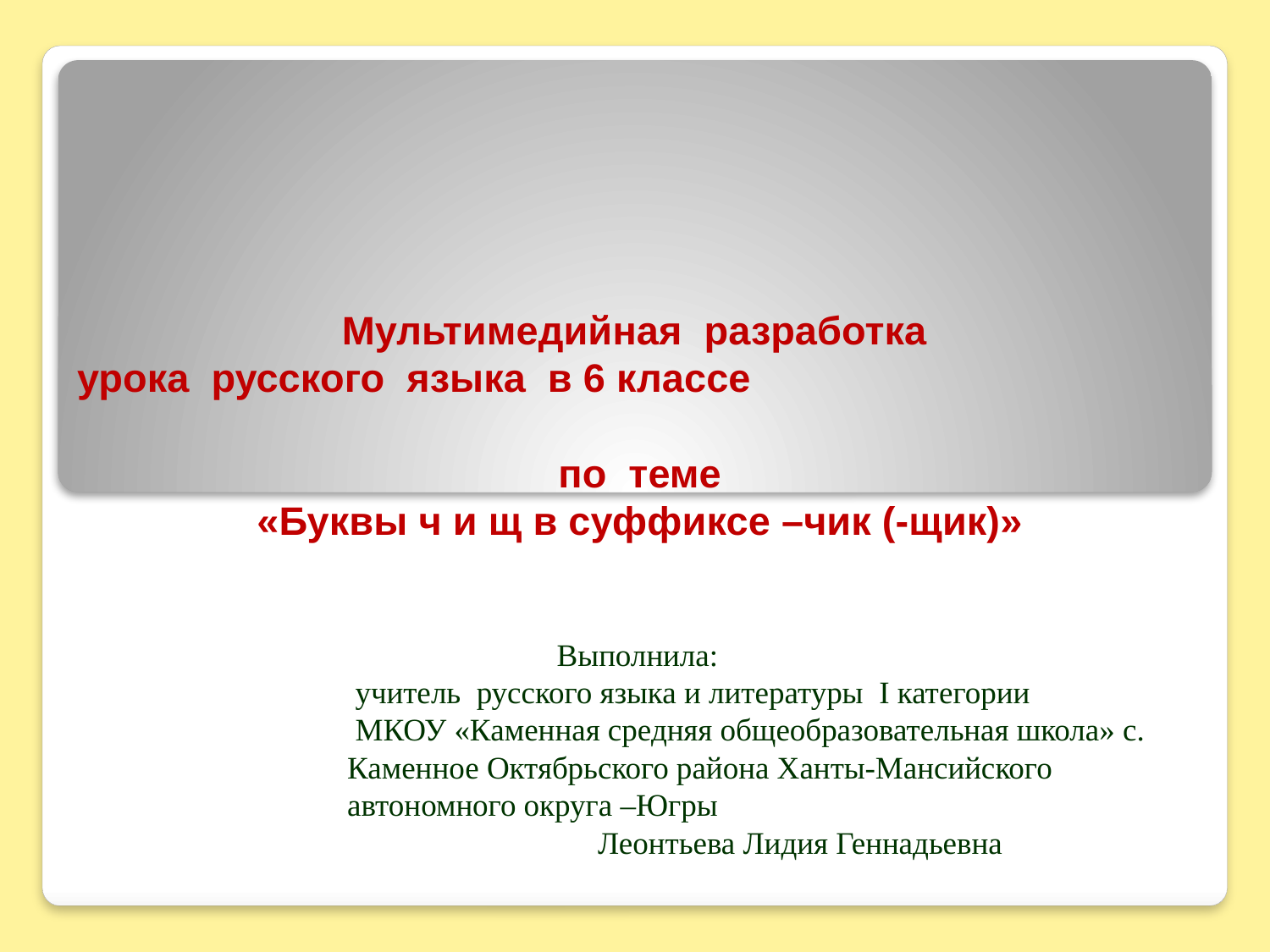

# Мультимедийная  разработка урока  русского  языка  в 6 классе по  теме «Буквы ч и щ в суффиксе –чик (-щик)»
                                 Выполнила:
 учитель  русского языка и литературы  I категории
 МКОУ «Каменная средняя общеобразовательная школа» с. Каменное Октябрьского района Ханты-Мансийского автономного округа –Югры
                                Леонтьева Лидия Геннадьевна